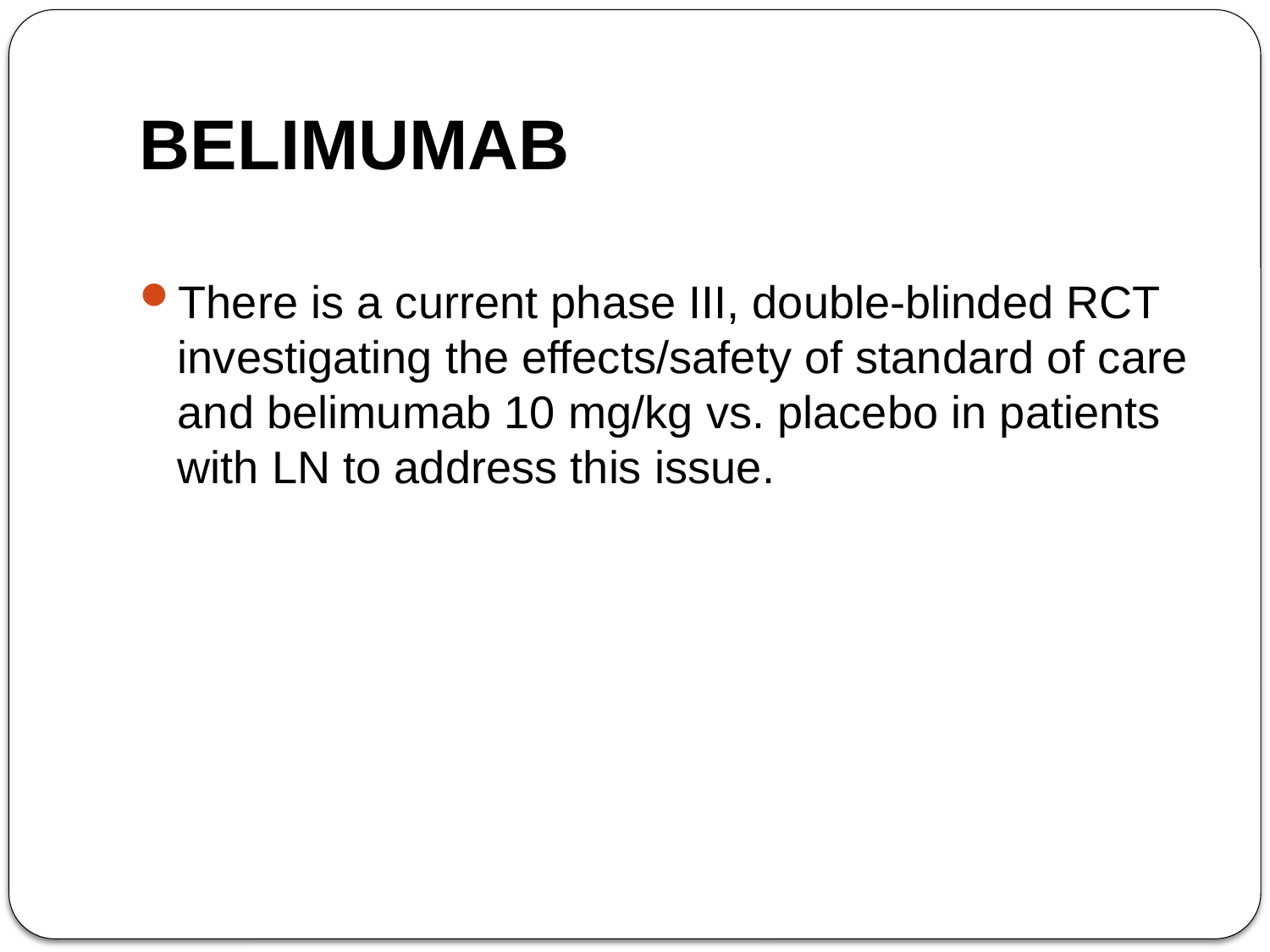

# BELIMUMAB

There is a current phase III, double-blinded RCT investigating the effects/safety of standard of care and belimumab 10 mg/kg vs. placebo in patients with LN to address this issue.